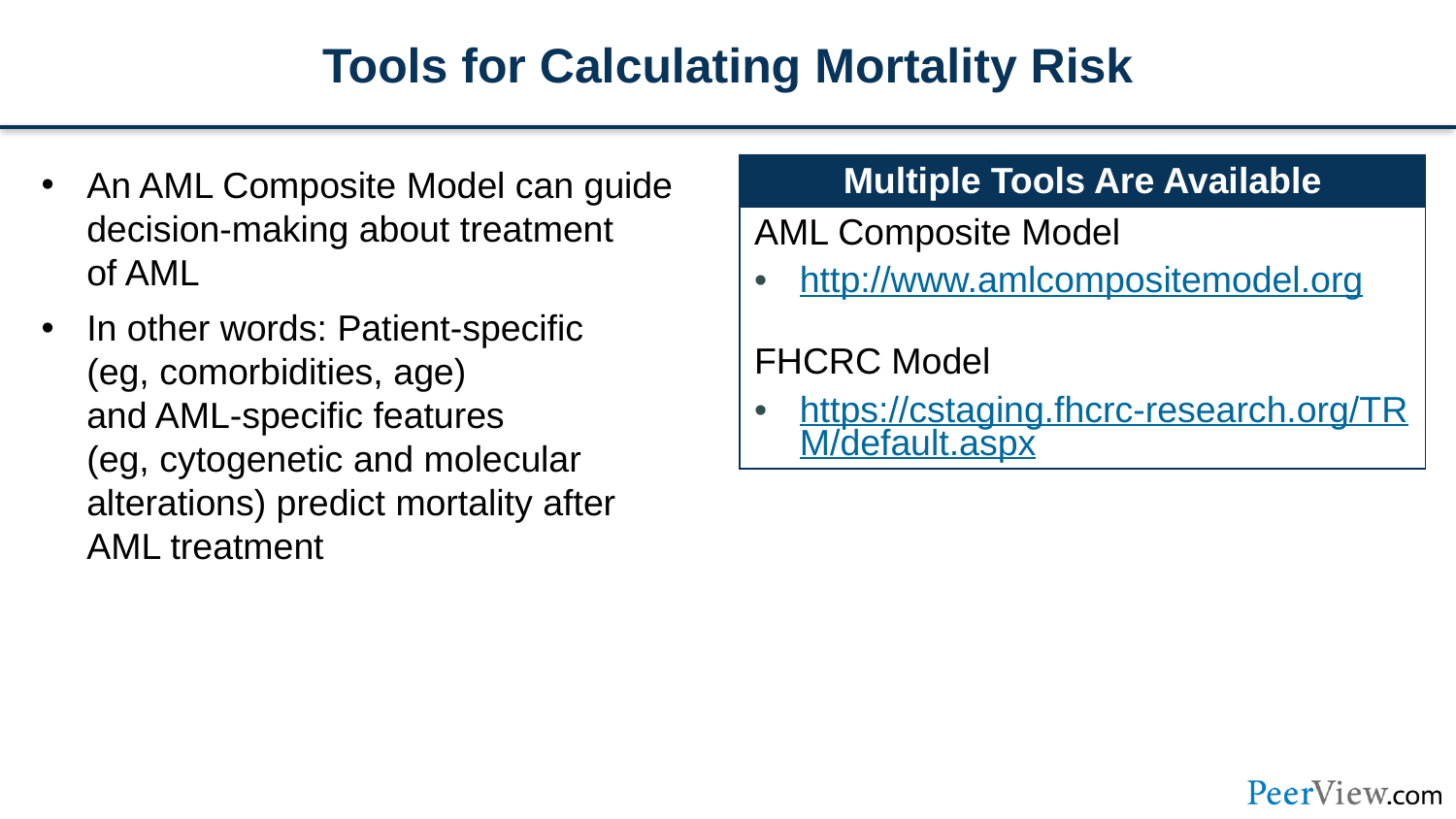

# Tools for Calculating Mortality Risk
An AML Composite Model can guide decision-making about treatment
of AML
In other words: Patient-specific
(eg, comorbidities, age)
and AML-specific features
(eg, cytogenetic and molecular alterations) predict mortality after AML treatment
| Multiple Tools Are Available |
| --- |
| AML Composite Model http://www.amlcompositemodel.org FHCRC Model https://cstaging.fhcrc-research.org/TRM/default.aspx |